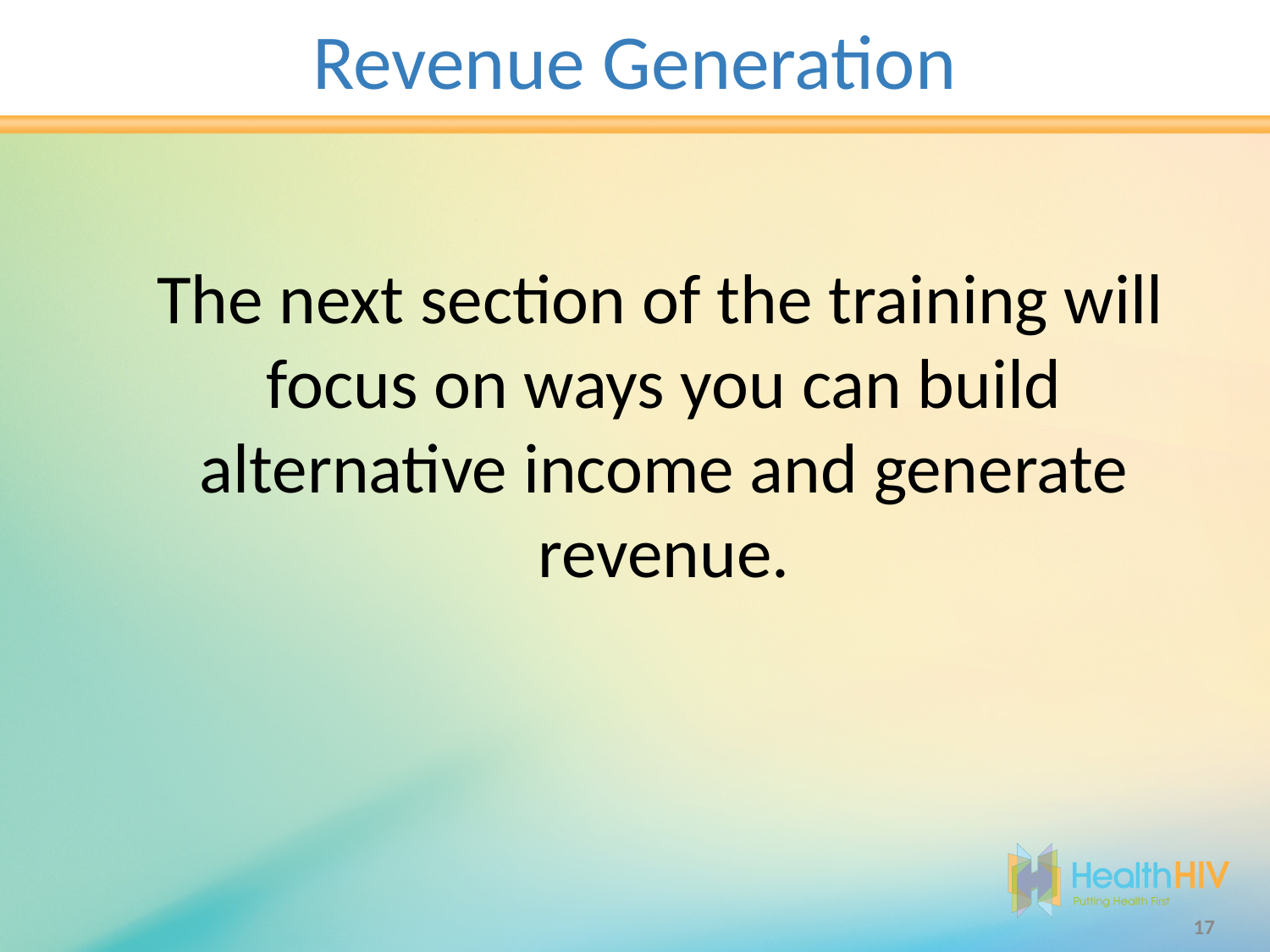

# Revenue Generation

The next section of the training will focus on ways you can build alternative income and generate revenue.
17